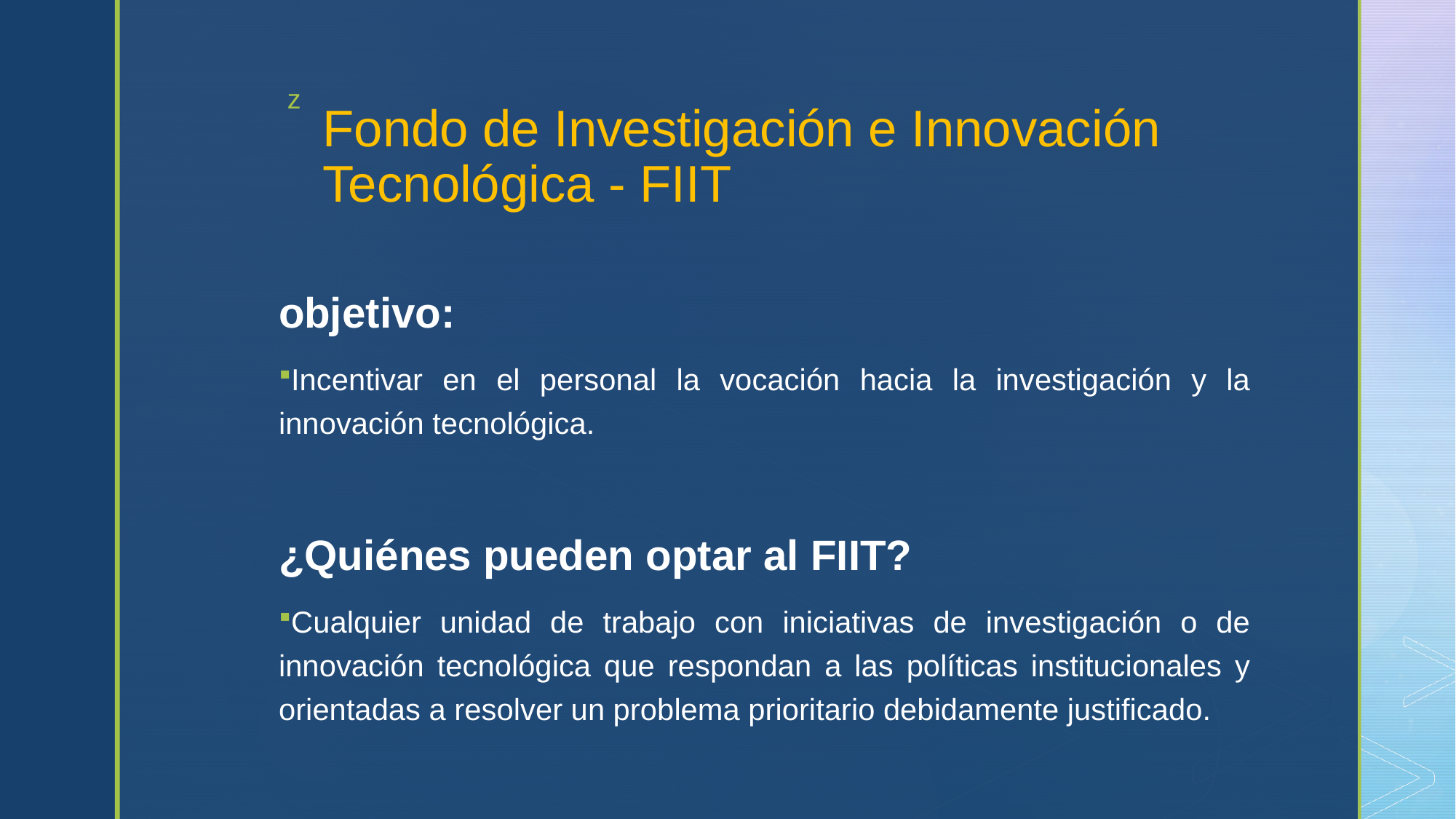

# Fondo de Investigación e Innovación Tecnológica - FIIT

objetivo:
Incentivar en el personal la vocación hacia la investigación y la innovación tecnológica.

¿Quiénes pueden optar al FIIT?
Cualquier unidad de trabajo con iniciativas de investigación o de innovación tecnológica que respondan a las políticas institucionales y orientadas a resolver un problema prioritario debidamente justificado.